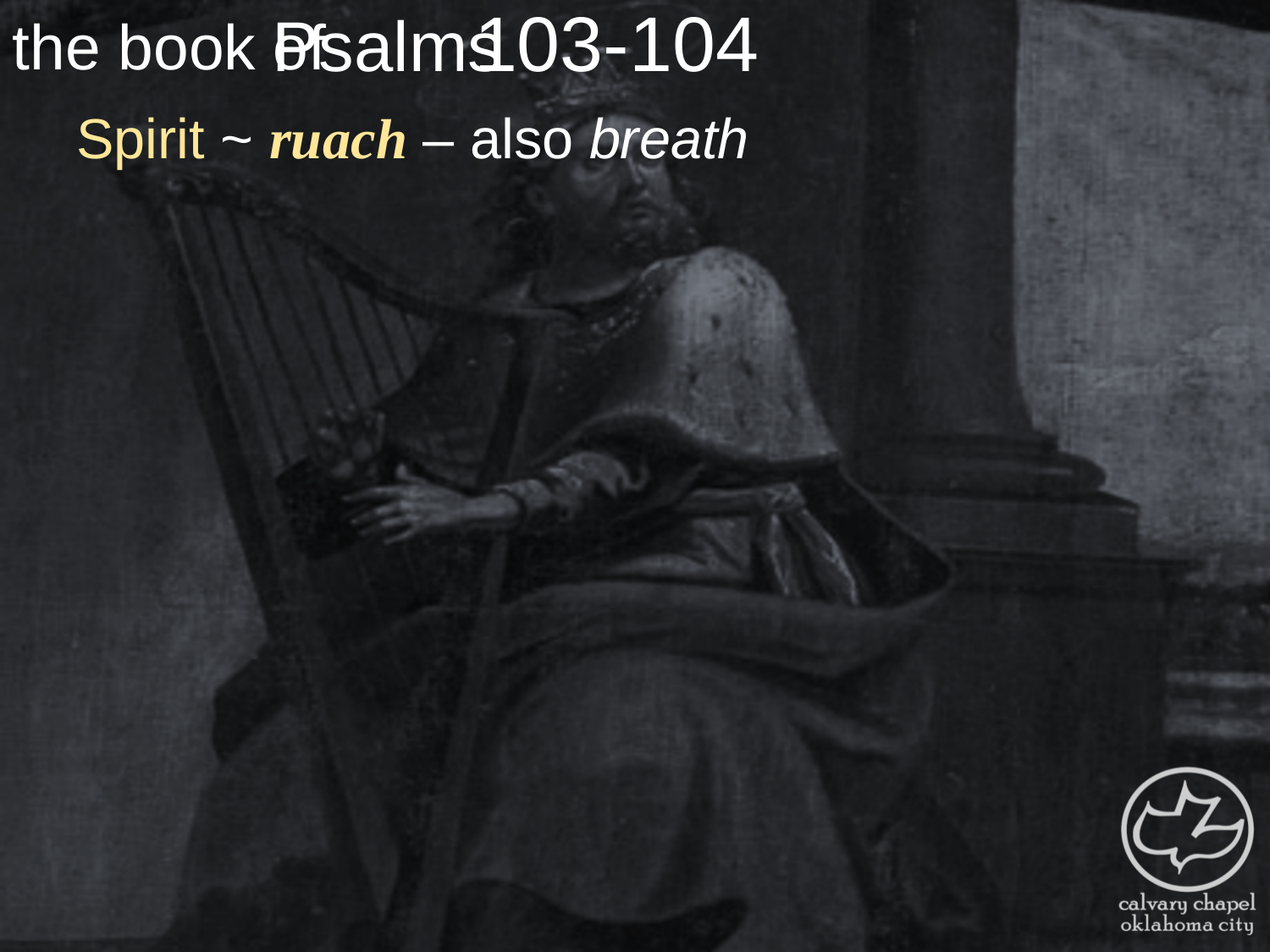

the book of
103-104
Psalms
Spirit ~ ruach – also breath